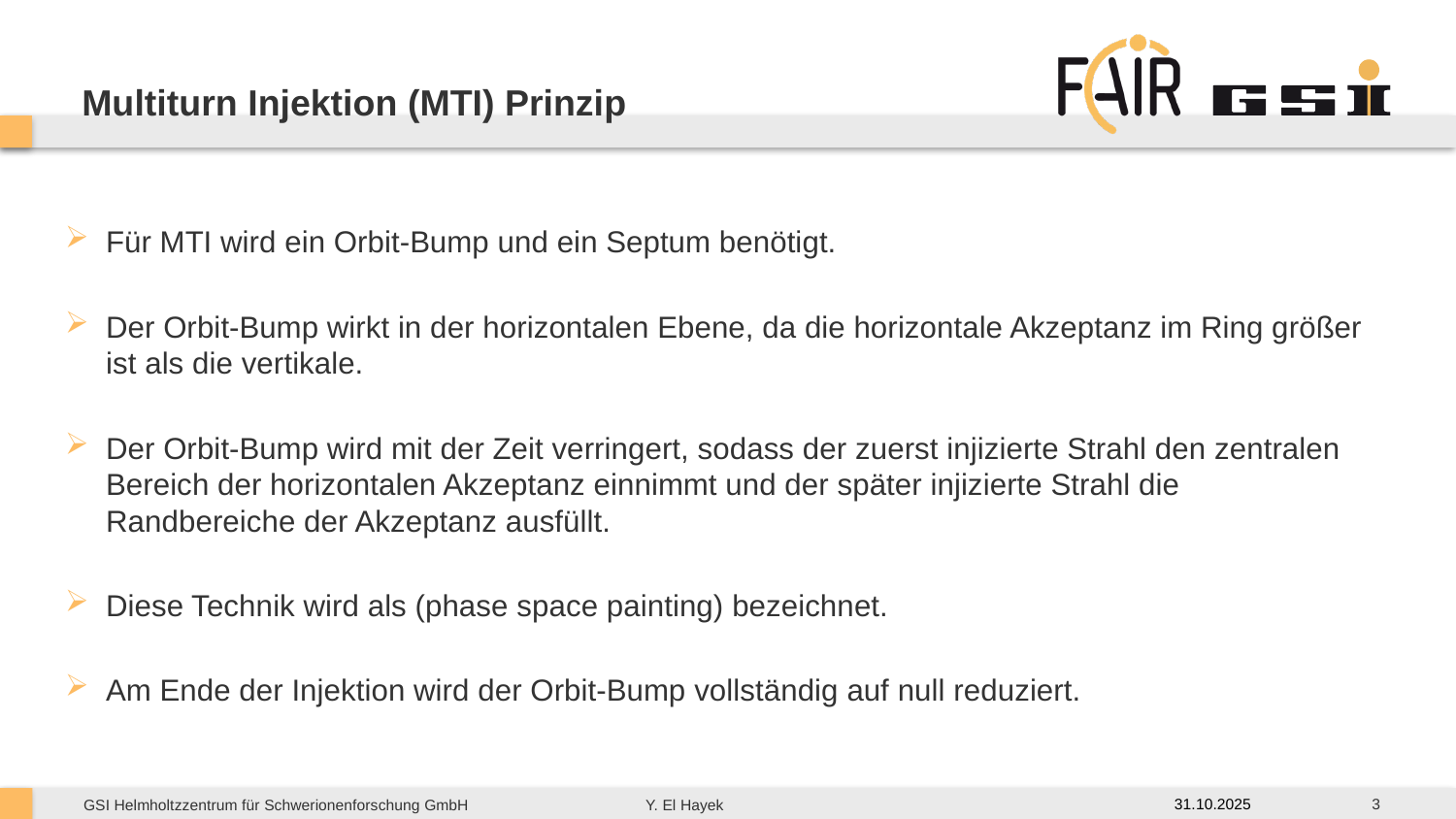

# Multiturn Injektion (MTI) Prinzip

Für MTI wird ein Orbit-Bump und ein Septum benötigt.

Der Orbit-Bump wirkt in der horizontalen Ebene, da die horizontale Akzeptanz im Ring größer ist als die vertikale.

Der Orbit-Bump wird mit der Zeit verringert, sodass der zuerst injizierte Strahl den zentralen Bereich der horizontalen Akzeptanz einnimmt und der später injizierte Strahl die Randbereiche der Akzeptanz ausfüllt.

Diese Technik wird als (phase space painting) bezeichnet.

Am Ende der Injektion wird der Orbit-Bump vollständig auf null reduziert.
3
31.10.2025
Y. El Hayek